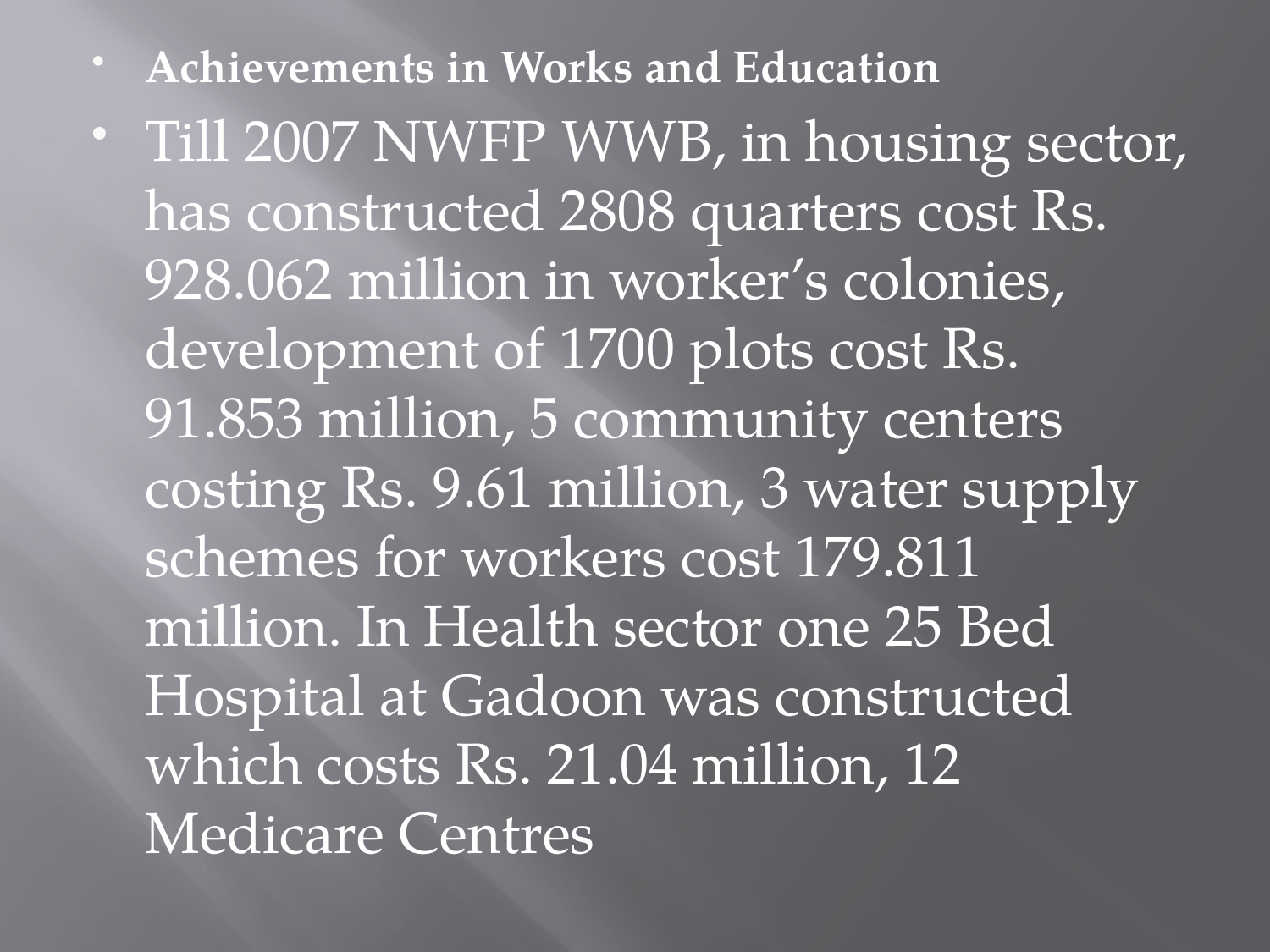

Achievements in Works and Education
Till 2007 NWFP WWB, in housing sector, has constructed 2808 quarters cost Rs. 928.062 million in worker’s colonies, development of 1700 plots cost Rs. 91.853 million, 5 community centers costing Rs. 9.61 million, 3 water supply schemes for workers cost 179.811 million. In Health sector one 25 Bed Hospital at Gadoon was constructed which costs Rs. 21.04 million, 12 Medicare Centres